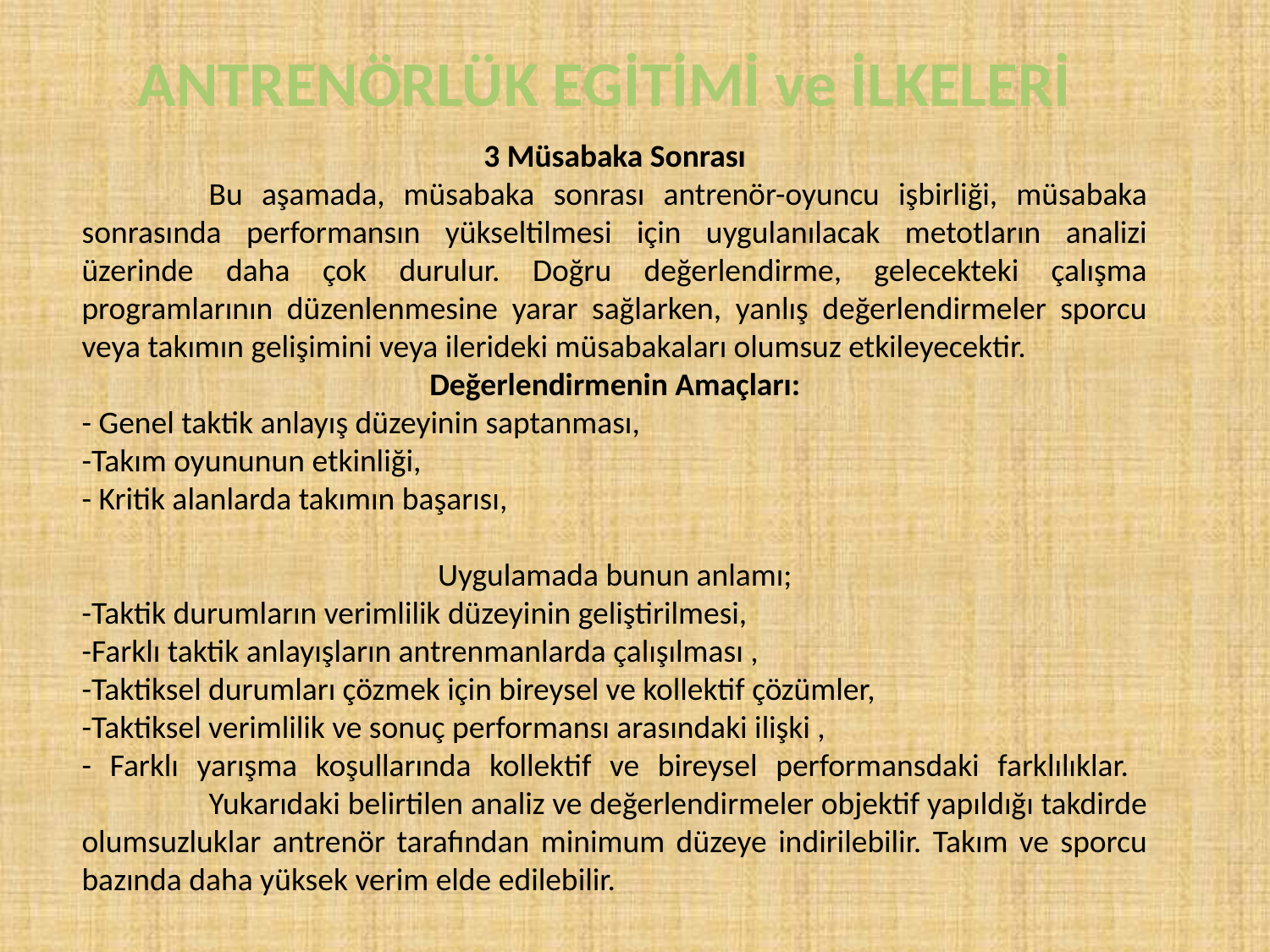

ANTRENÖRLÜK EGİTİMİ ve İLKELERİ
3 Müsabaka Sonrası
	Bu aşamada, müsabaka sonrası antrenör-oyuncu işbirliği, müsabaka sonrasında performansın yükseltilmesi için uygulanılacak metotların analizi üzerinde daha çok durulur. Doğru değerlendirme, gelecekteki çalışma programlarının düzenlenmesine yarar sağlarken, yanlış değerlendirmeler sporcu veya takımın gelişimini veya ilerideki müsabakaları olumsuz etkileyecektir.
Değerlendirmenin Amaçları:
- Genel taktik anlayış düzeyinin saptanması,
-Takım oyununun etkinliği,
- Kritik alanlarda takımın başarısı,
Uygulamada bunun anlamı;
-Taktik durumların verimlilik düzeyinin geliştirilmesi,
-Farklı taktik anlayışların antrenmanlarda çalışılması ,
-Taktiksel durumları çözmek için bireysel ve kollektif çözümler,
-Taktiksel verimlilik ve sonuç performansı arasındaki ilişki ,
- Farklı yarışma koşullarında kollektif ve bireysel performansdaki farklılıklar.
	Yukarıdaki belirtilen analiz ve değerlendirmeler objektif yapıldığı takdirde olumsuzluklar antrenör tarafından minimum düzeye indirilebilir. Takım ve sporcu bazında daha yüksek verim elde edilebilir.